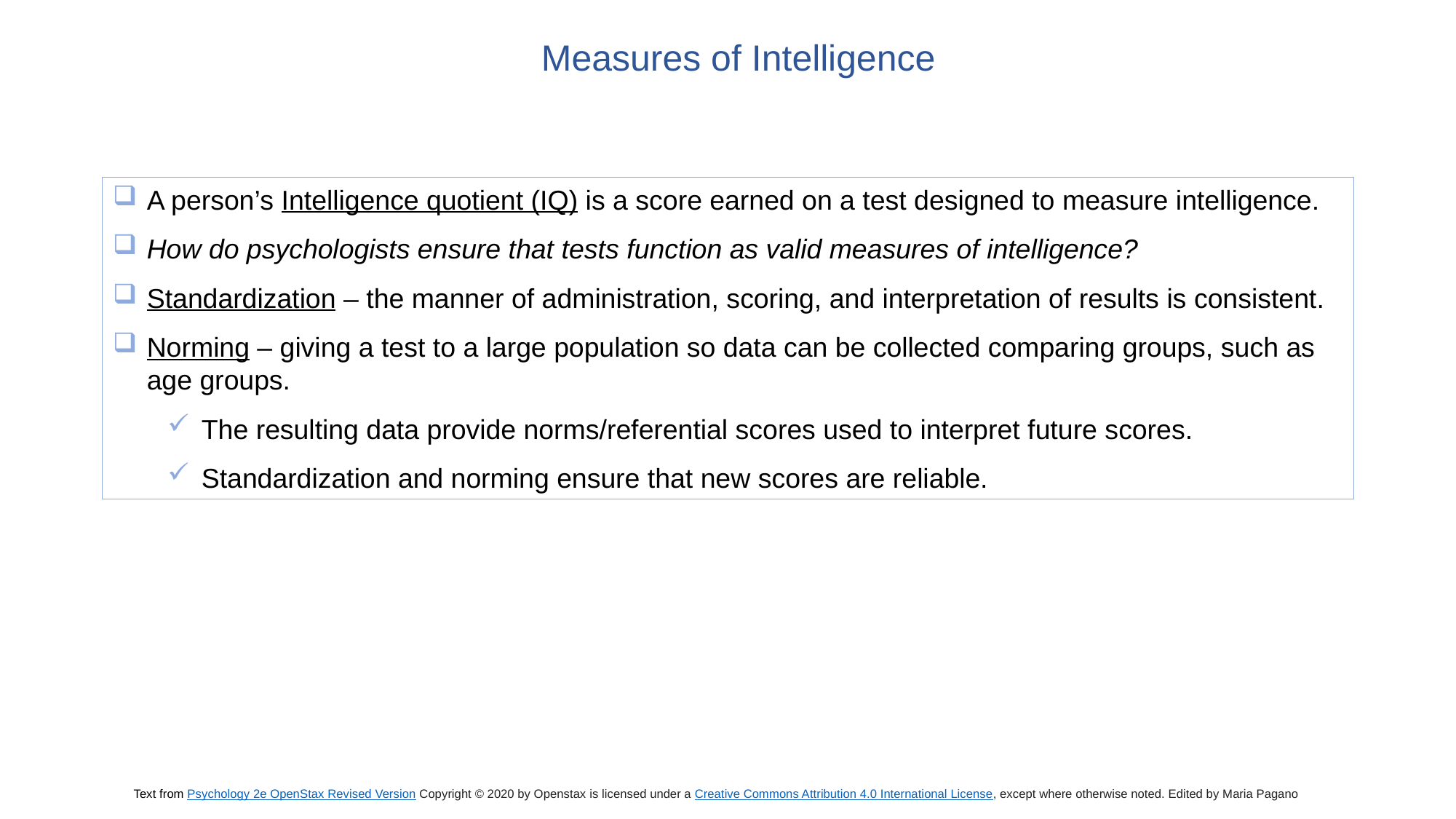

Measures of Intelligence
A person’s Intelligence quotient (IQ) is a score earned on a test designed to measure intelligence.
How do psychologists ensure that tests function as valid measures of intelligence?
Standardization – the manner of administration, scoring, and interpretation of results is consistent.
Norming – giving a test to a large population so data can be collected comparing groups, such as age groups.
The resulting data provide norms/referential scores used to interpret future scores.
Standardization and norming ensure that new scores are reliable.
Text from Psychology 2e OpenStax Revised Version Copyright © 2020 by Openstax is licensed under a Creative Commons Attribution 4.0 International License, except where otherwise noted. Edited by Maria Pagano